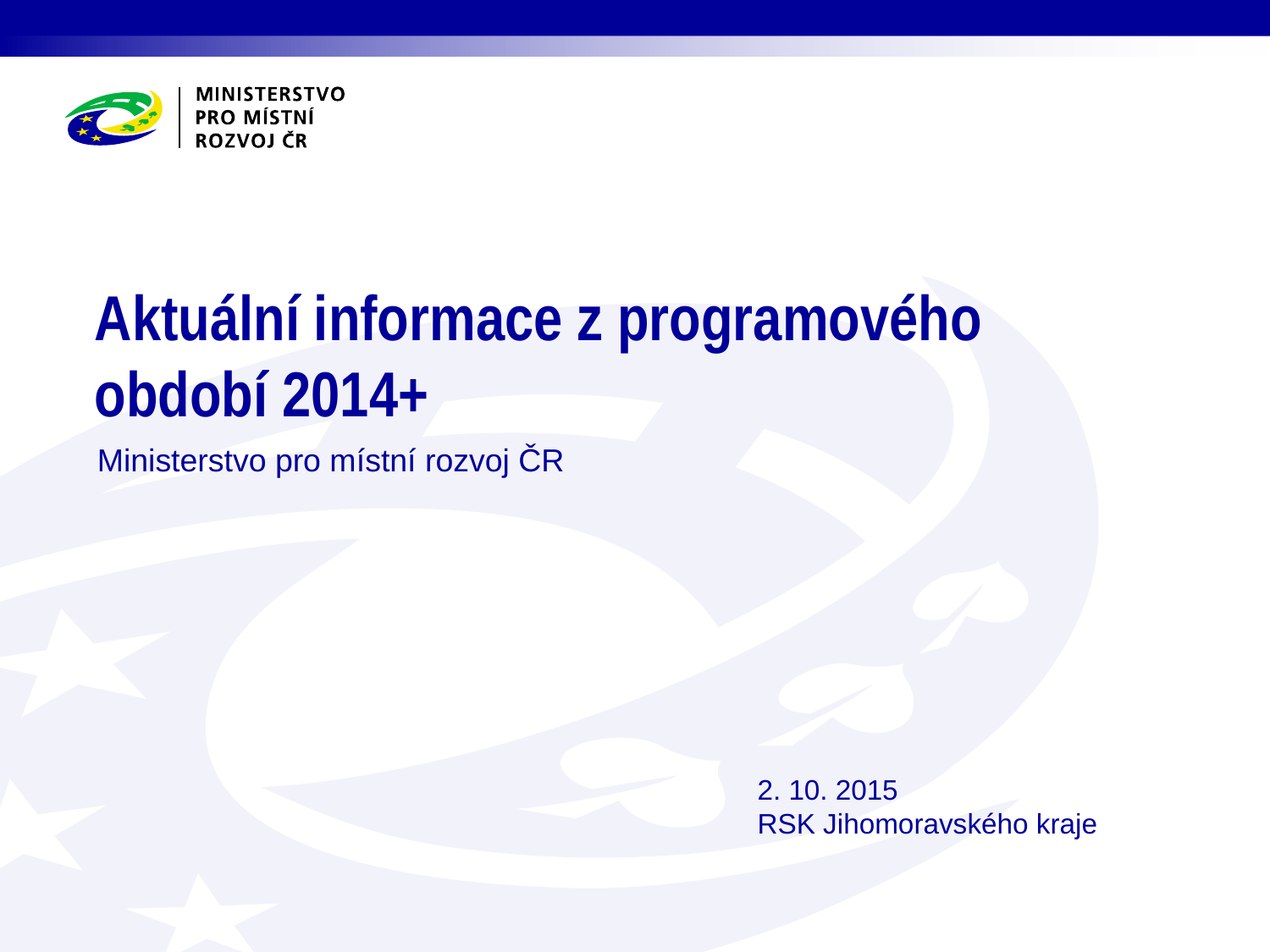

Aktuální informace z programového
období 2014+

Ministerstvo pro místní rozvoj ČR

2. 10. 2015
RSK Jihomoravského kraje